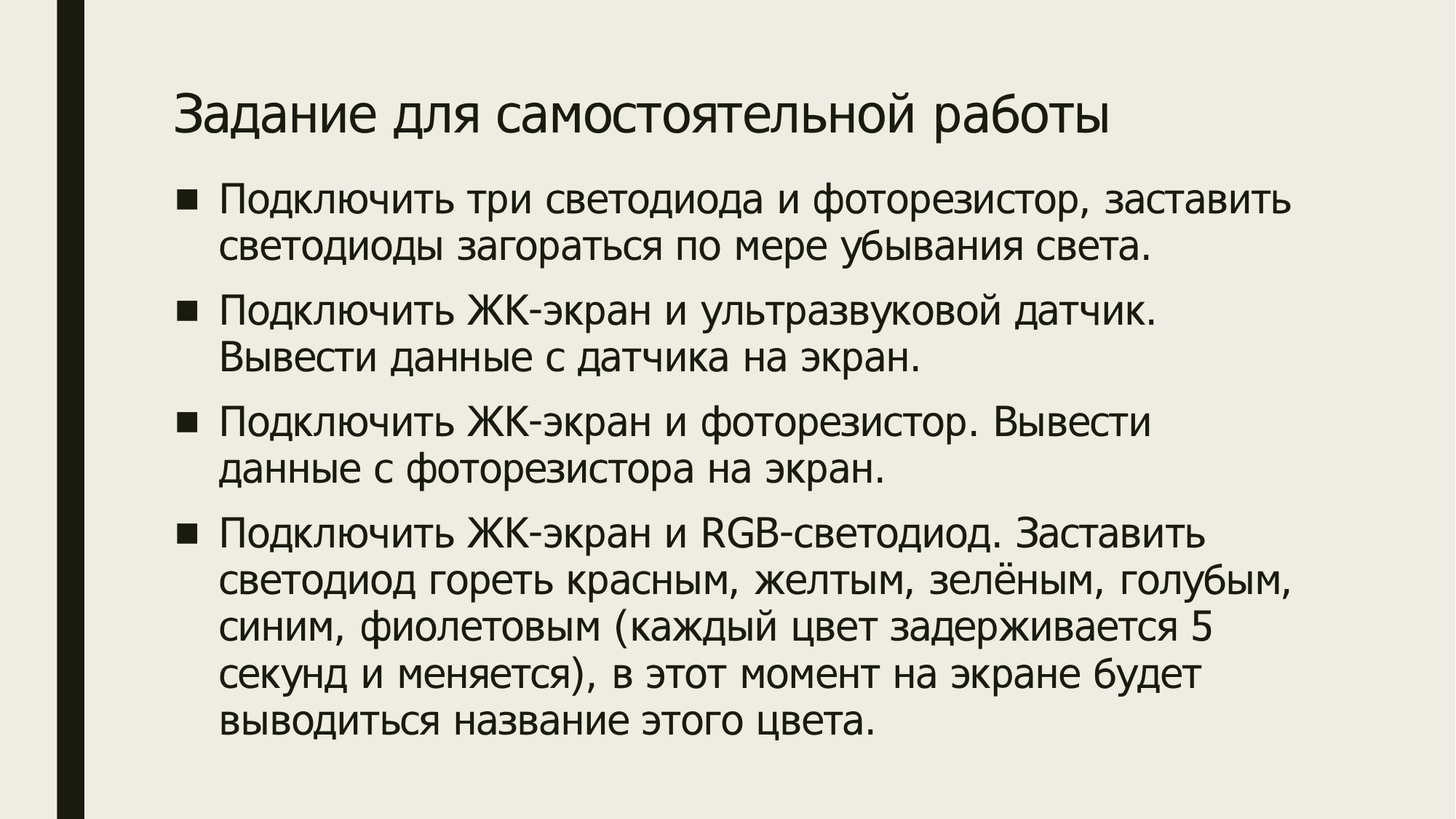

# Задание для самостоятельной работы
Подключить три светодиода и фоторезистор, заставить светодиоды загораться по мере убывания света.
Подключить ЖК-экран и ультразвуковой датчик. Вывести данные с датчика на экран.
Подключить ЖК-экран и фоторезистор. Вывести данные с фоторезистора на экран.
Подключить ЖК-экран и RGB-светодиод. Заставить светодиод гореть красным, желтым, зелёным, голубым, синим, фиолетовым (каждый цвет задерживается 5 секунд и меняется), в этот момент на экране будет выводиться название этого цвета.